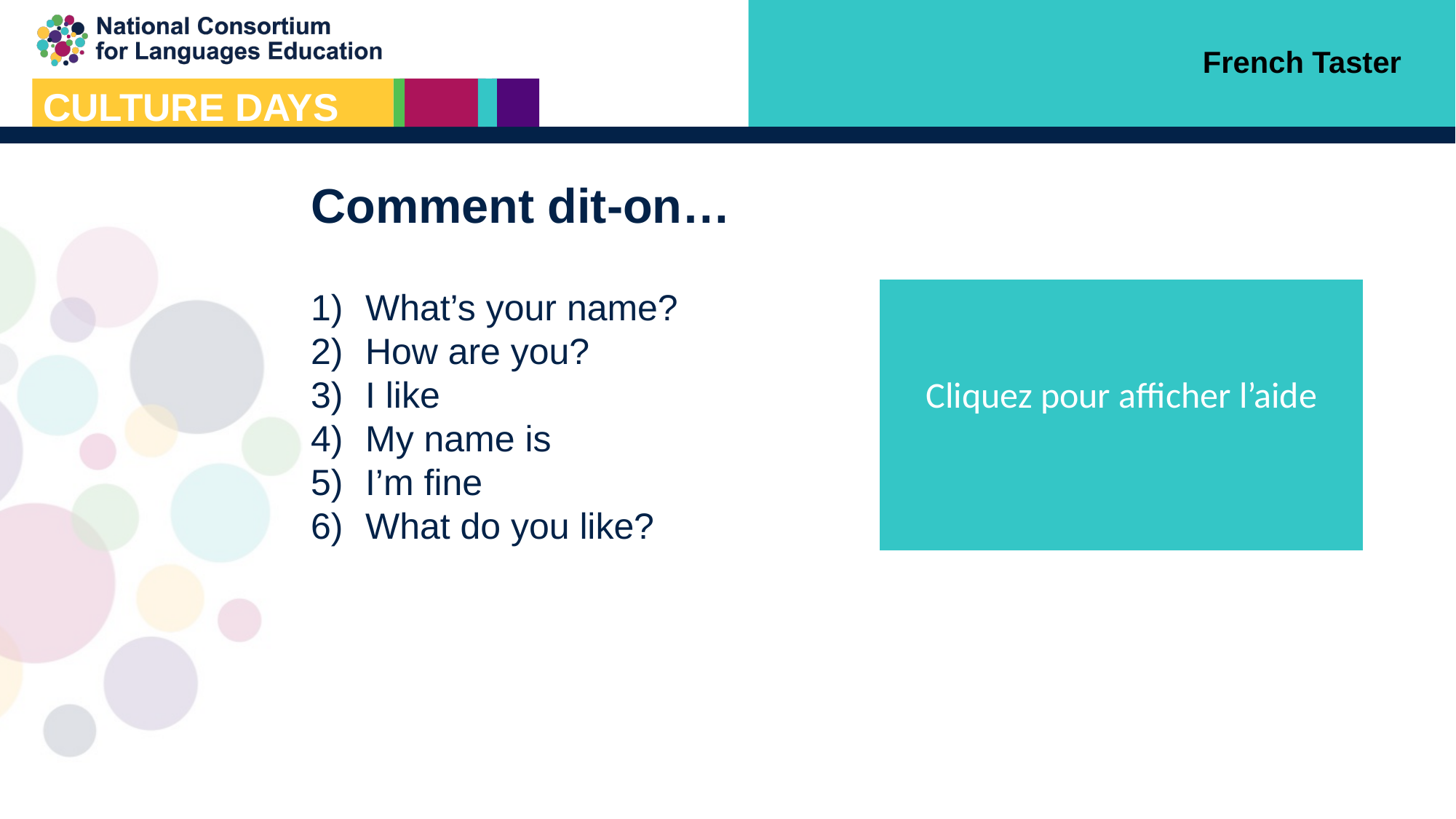

French Taster
# Comment dit-on…

Cliquez pour afficher l’aide

What’s your name?
How are you?
I like
My name is
I’m fine
What do you like?
J’aime
Qu’est-ce que tu aimes ?
Comment tu t’appelles ?
Ça va bien
Je m’appelle
Ça va ?